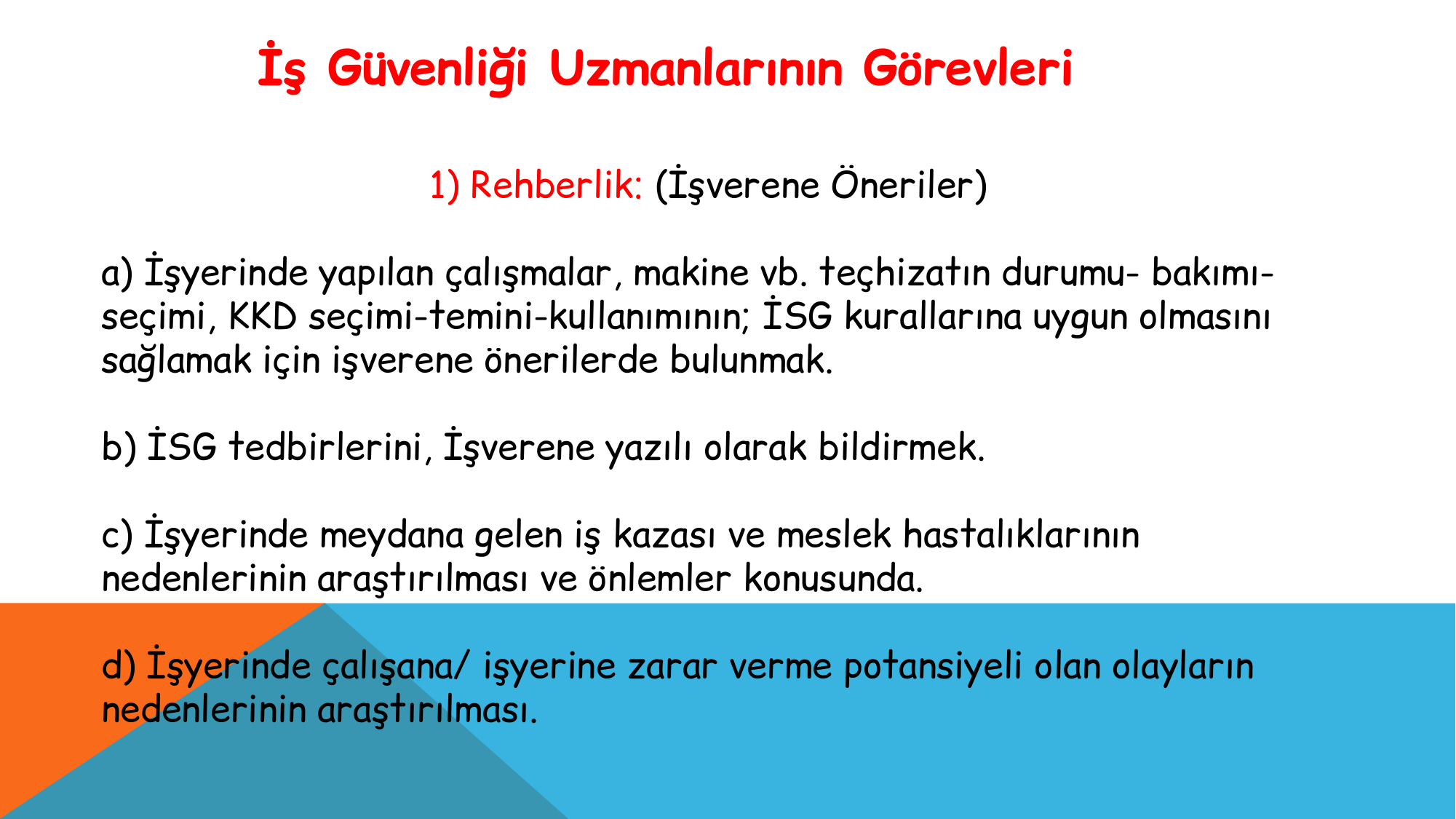

İş Güvenliği Uzmanlarının Görevleri

1) Rehberlik: (İşverene Öneriler)

a) İşyerinde yapılan çalışmalar, makine vb. teçhizatın durumu- bakımı-seçimi, KKD seçimi-temini-kullanımının; İSG kurallarına uygun olmasını sağlamak için işverene önerilerde bulunmak.

b) İSG tedbirlerini, İşverene yazılı olarak bildirmek.

c) İşyerinde meydana gelen iş kazası ve meslek hastalıklarının nedenlerinin araştırılması ve önlemler konusunda.

d) İşyerinde çalışana/ işyerine zarar verme potansiyeli olan olayların nedenlerinin araştırılması.